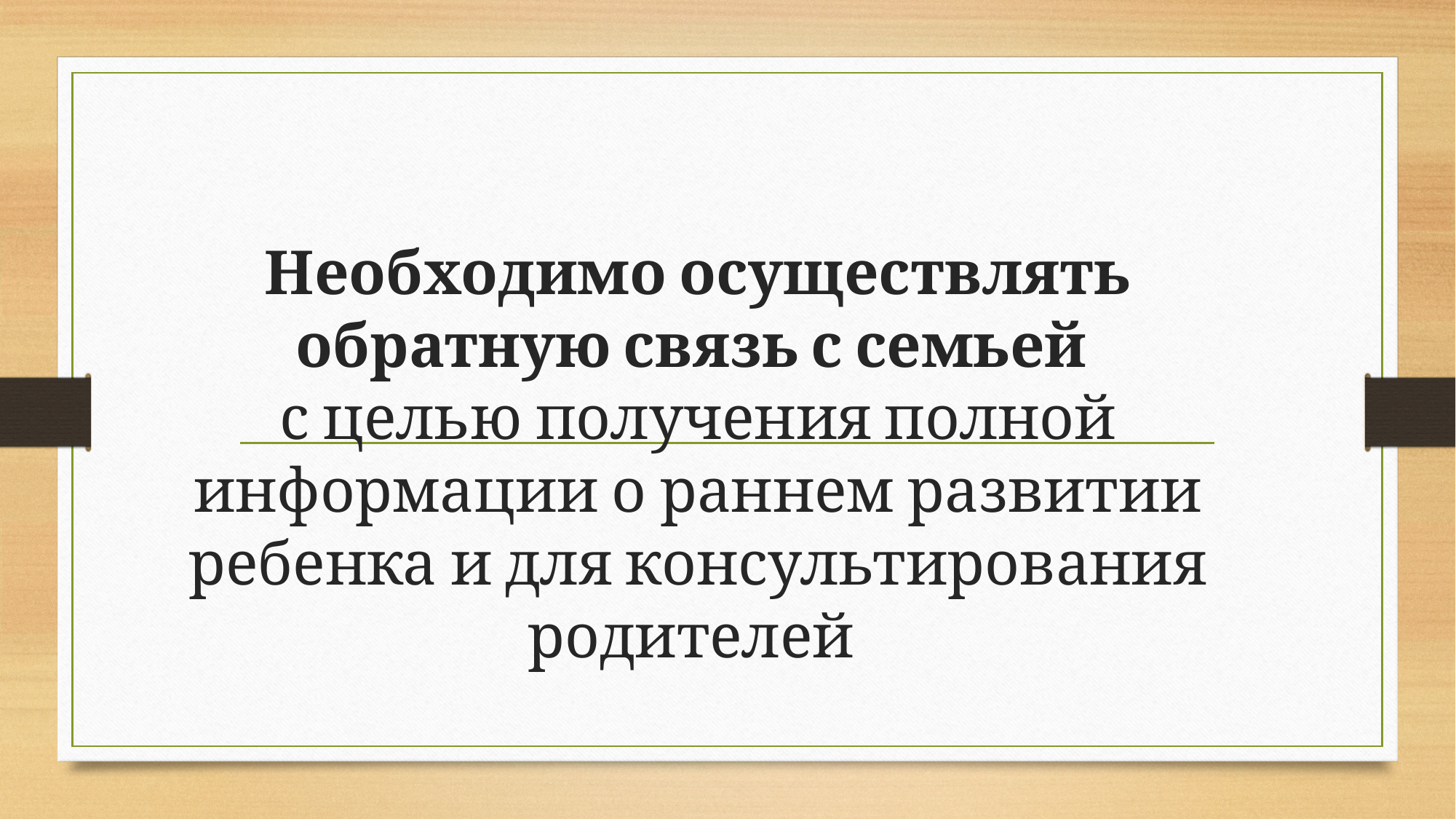

# Необходимо осуществлять обратную связь с семьей с целью получения полной информации о раннем развитии ребенка и для консультирования родителей